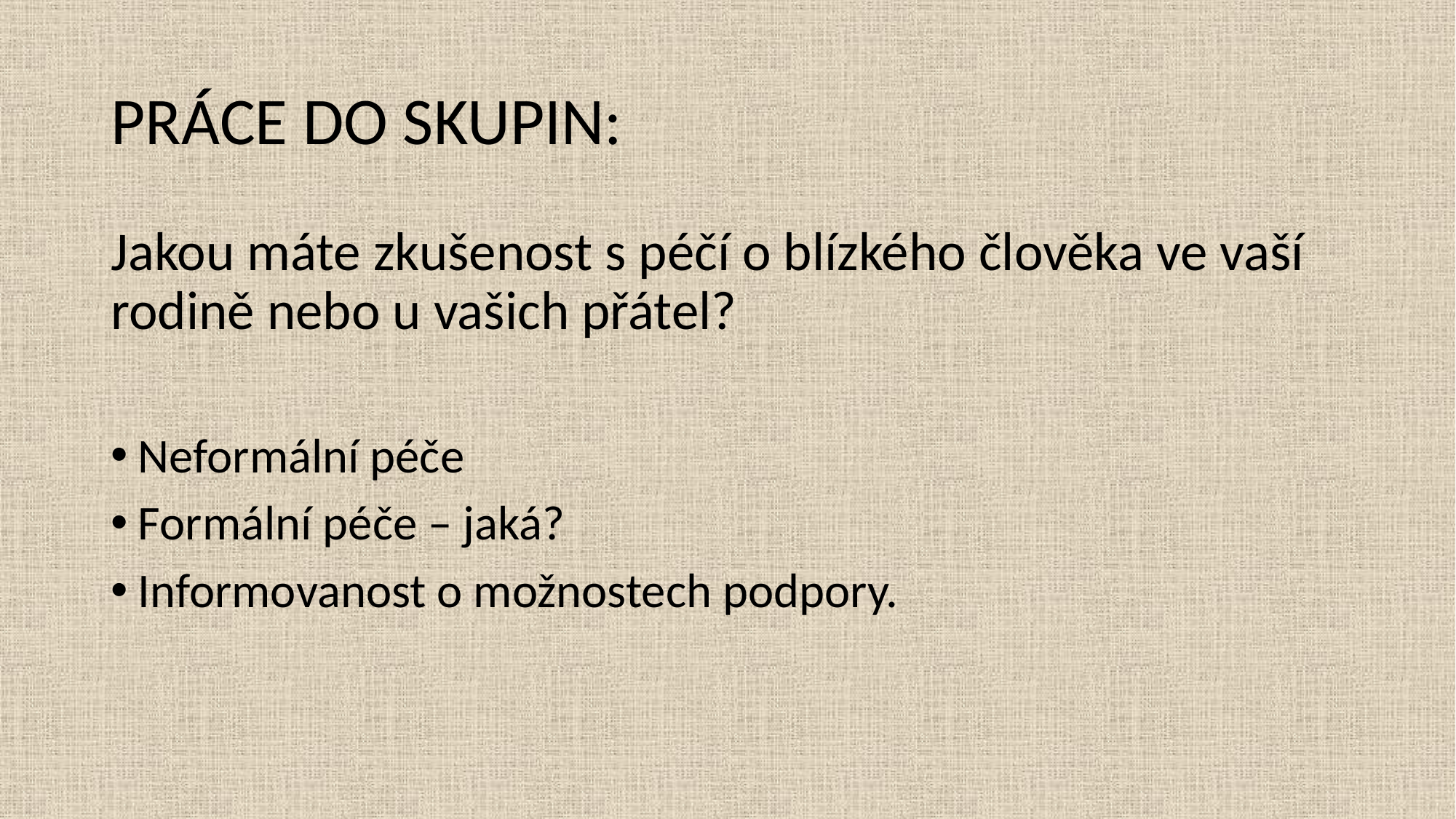

# PRÁCE DO SKUPIN:
Jakou máte zkušenost s péčí o blízkého člověka ve vaší rodině nebo u vašich přátel?

Neformální péče
Formální péče – jaká?
Informovanost o možnostech podpory.